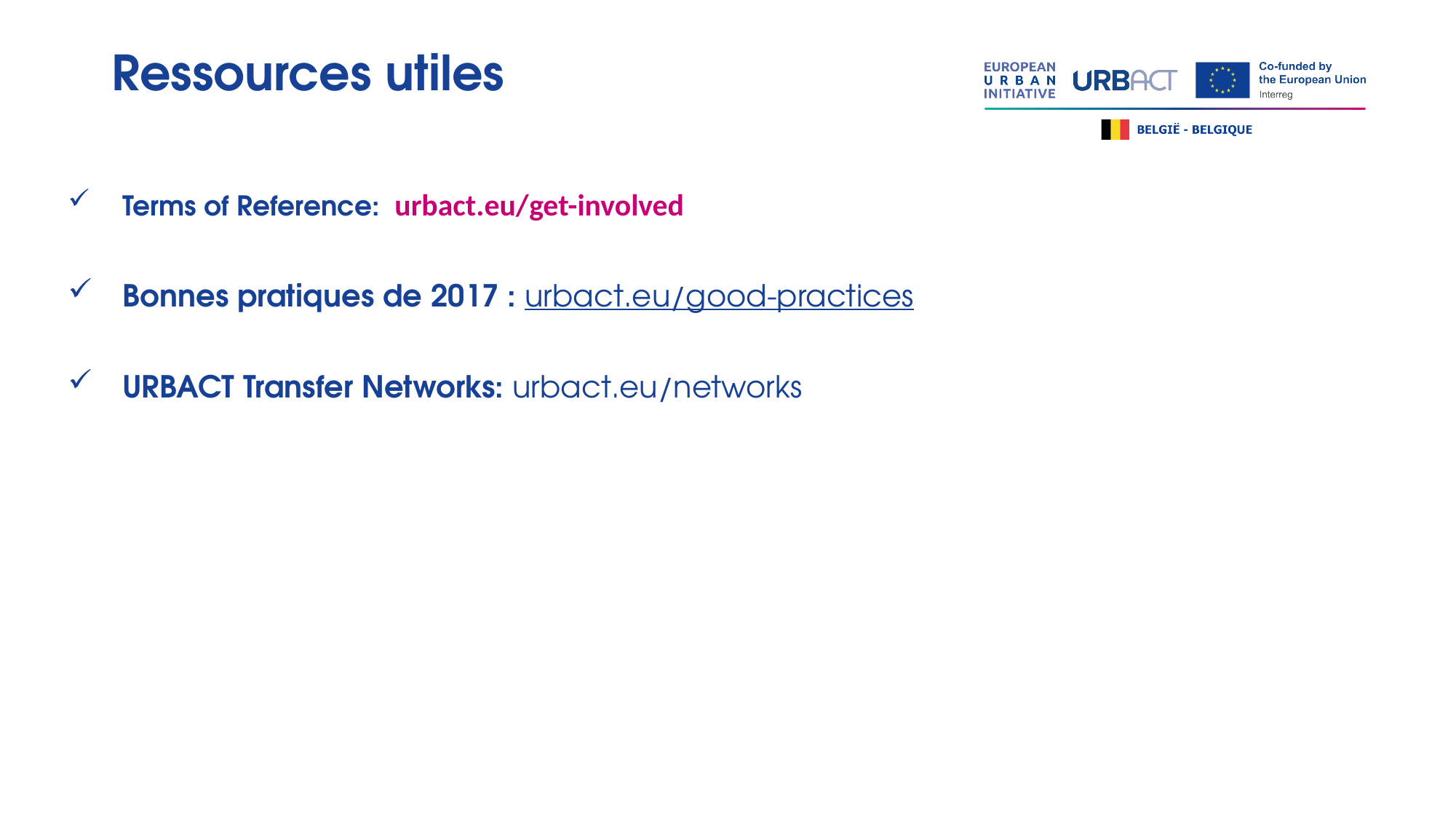

#
Ressources utiles
Terms of Reference:  urbact.eu/get-involved

Bonnes pratiques de 2017 : urbact.eu/good-practices

URBACT Transfer Networks: urbact.eu/networks